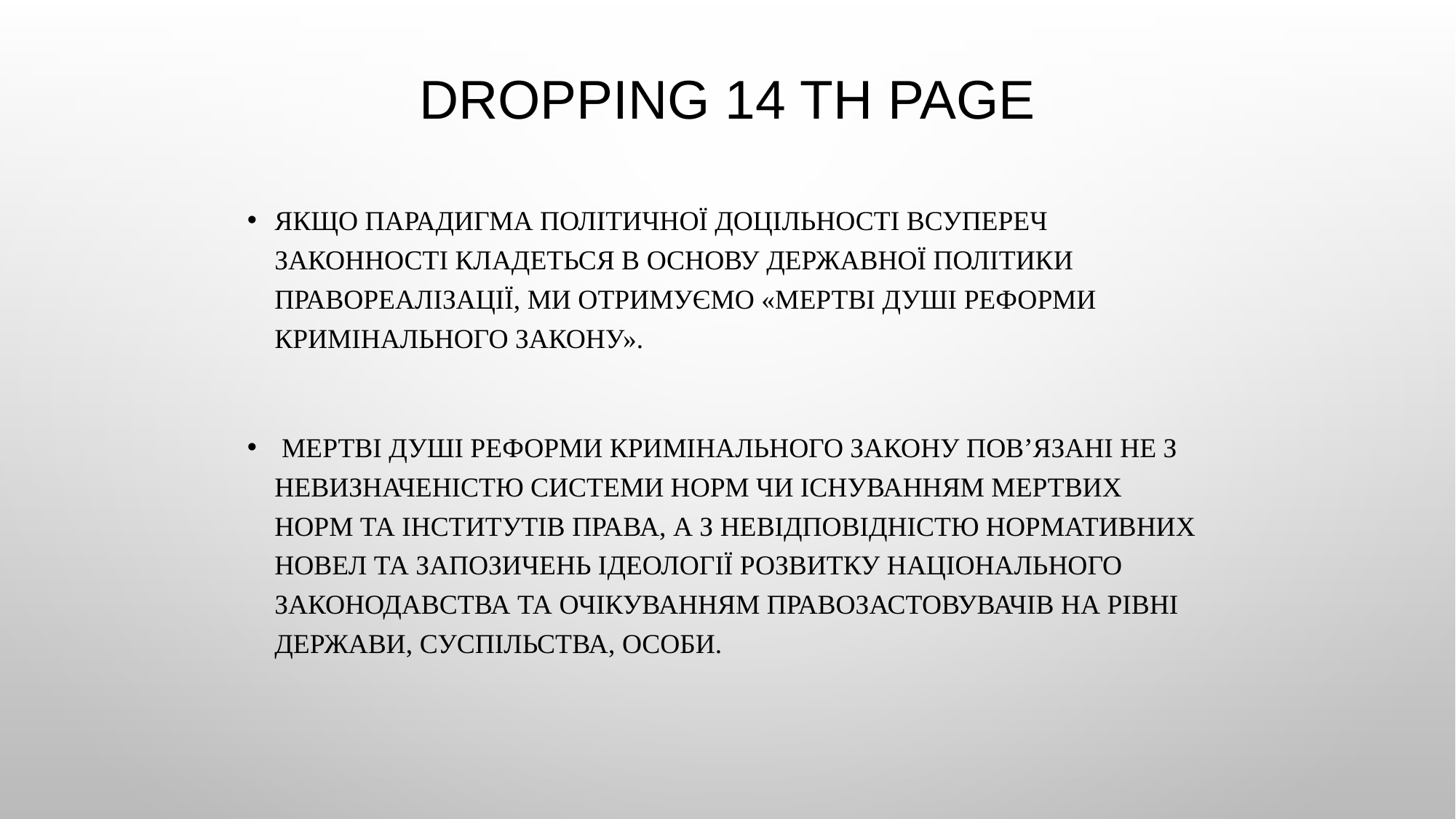

# DROPPING 14 th page
Якщо парадигма політичної доцільності всупереч законності кладеться в основу державної політики правореалізації, ми отримуємо «мертві душі реформи кримінального закону».

 Мертві душі реформи кримінального закону пов’язані не з невизначеністю системи норм чи існуванням мертвих норм та інститутів права, а з невідповідністю нормативних новел та запозичень ідеології розвитку національного законодавства та очікуванням правозастовувачів на рівні держави, суспільства, особи.